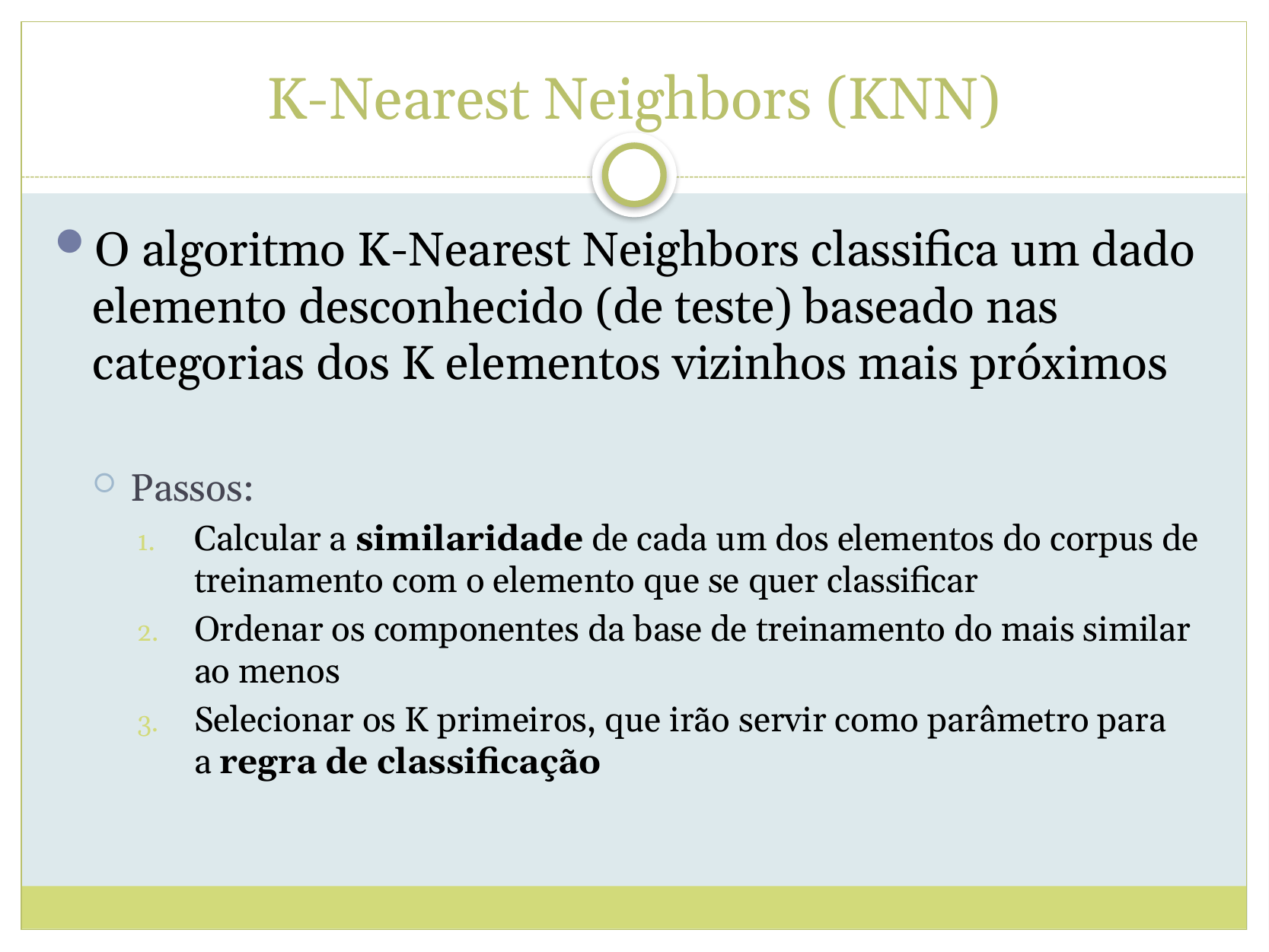

# K-Nearest Neighbors (KNN)
O algoritmo K-Nearest Neighbors classifica um dado elemento desconhecido (de teste) baseado nas categorias dos K elementos vizinhos mais próximos

Passos:
Calcular a similaridade de cada um dos elementos do corpus de treinamento com o elemento que se quer classificar
Ordenar os componentes da base de treinamento do mais similar ao menos
Selecionar os K primeiros, que irão servir como parâmetro para a regra de classificação